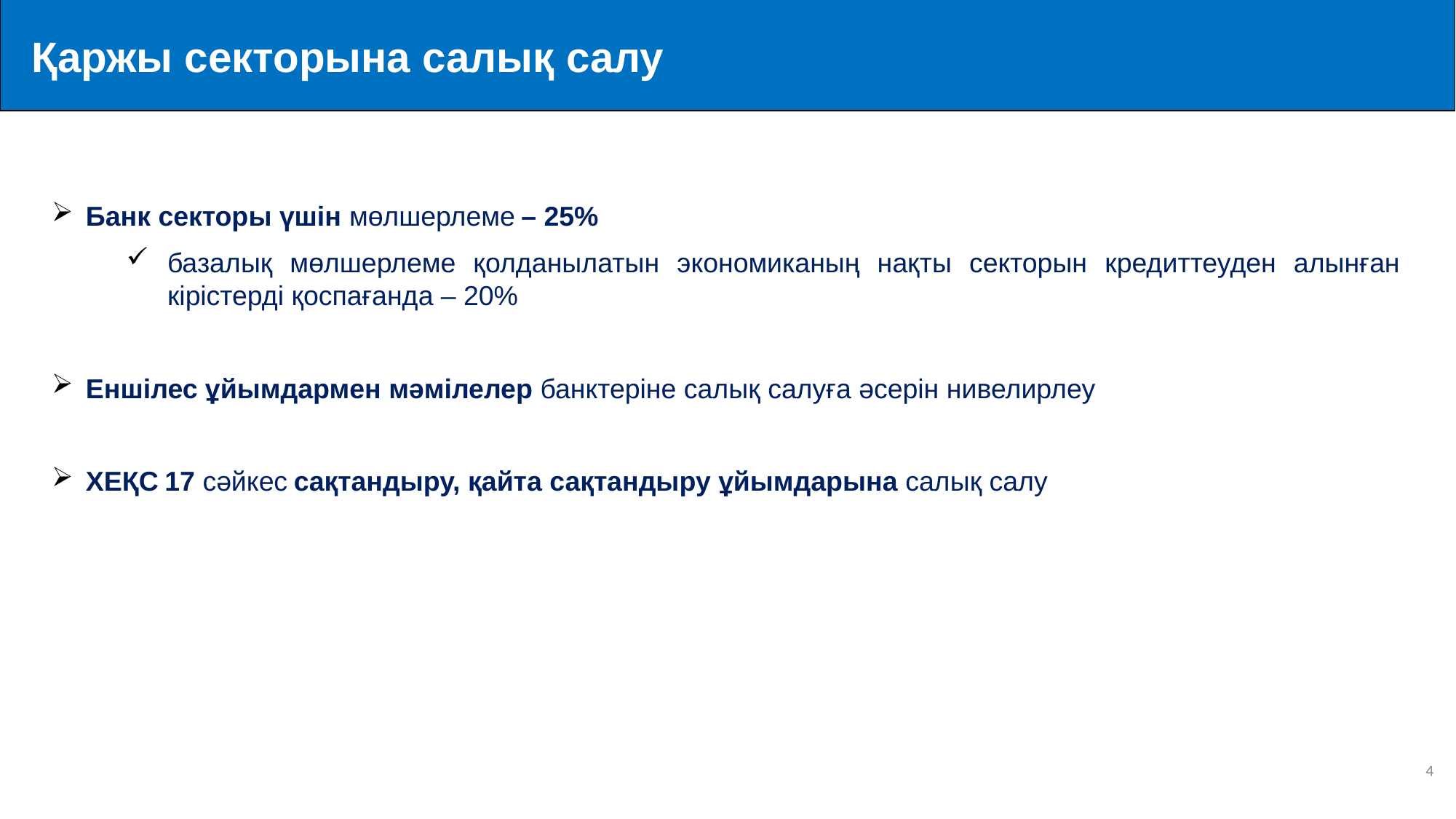

Қаржы секторына салық салу
Банк секторы үшін мөлшерлеме – 25%
базалық мөлшерлеме қолданылатын экономиканың нақты секторын кредиттеуден алынған кірістерді қоспағанда – 20%

Еншілес ұйымдармен мәмілелер банктеріне салық салуға әсерін нивелирлеу

ХЕҚС 17 сәйкес сақтандыру, қайта сақтандыру ұйымдарына салық салу

4